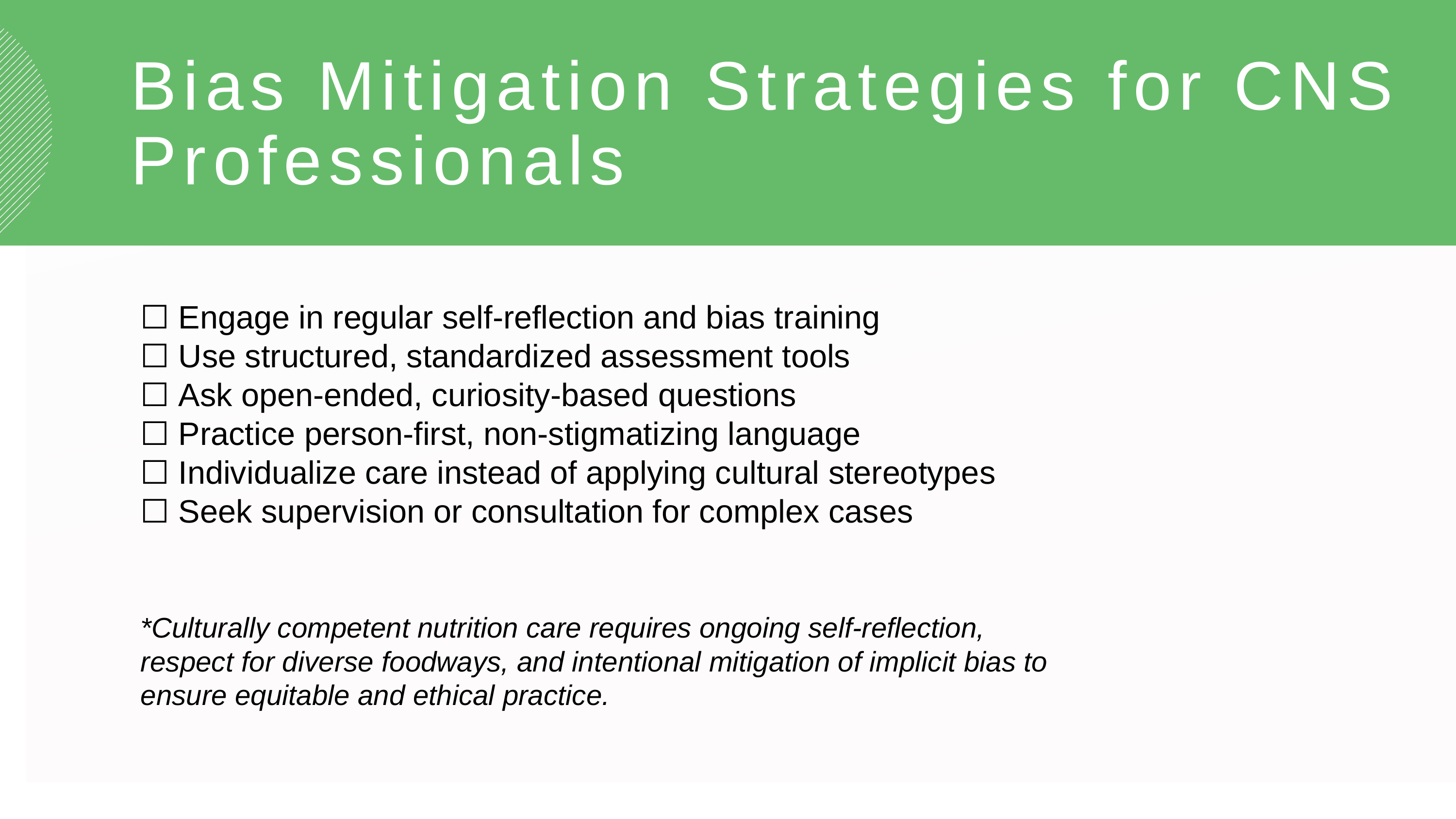

Bias Mitigation Strategies for CNS Professionals
☐ Engage in regular self-reflection and bias training
☐ Use structured, standardized assessment tools
☐ Ask open-ended, curiosity-based questions
☐ Practice person-first, non-stigmatizing language
☐ Individualize care instead of applying cultural stereotypes
☐ Seek supervision or consultation for complex cases

*Culturally competent nutrition care requires ongoing self-reflection, respect for diverse foodways, and intentional mitigation of implicit bias to ensure equitable and ethical practice.